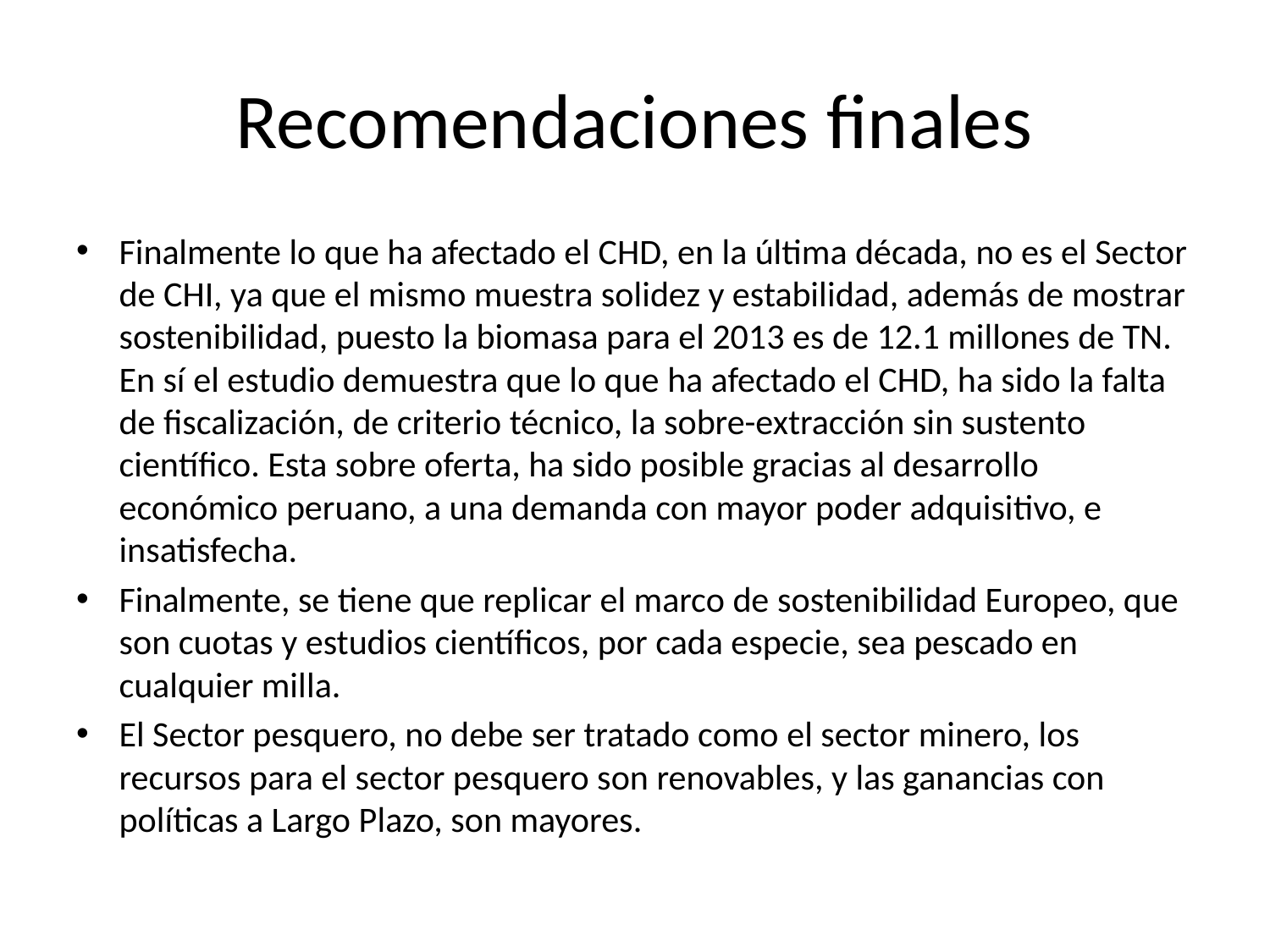

# Recomendaciones finales
Finalmente lo que ha afectado el CHD, en la última década, no es el Sector de CHI, ya que el mismo muestra solidez y estabilidad, además de mostrar sostenibilidad, puesto la biomasa para el 2013 es de 12.1 millones de TN. En sí el estudio demuestra que lo que ha afectado el CHD, ha sido la falta de fiscalización, de criterio técnico, la sobre-extracción sin sustento científico. Esta sobre oferta, ha sido posible gracias al desarrollo económico peruano, a una demanda con mayor poder adquisitivo, e insatisfecha.
Finalmente, se tiene que replicar el marco de sostenibilidad Europeo, que son cuotas y estudios científicos, por cada especie, sea pescado en cualquier milla.
El Sector pesquero, no debe ser tratado como el sector minero, los recursos para el sector pesquero son renovables, y las ganancias con políticas a Largo Plazo, son mayores.